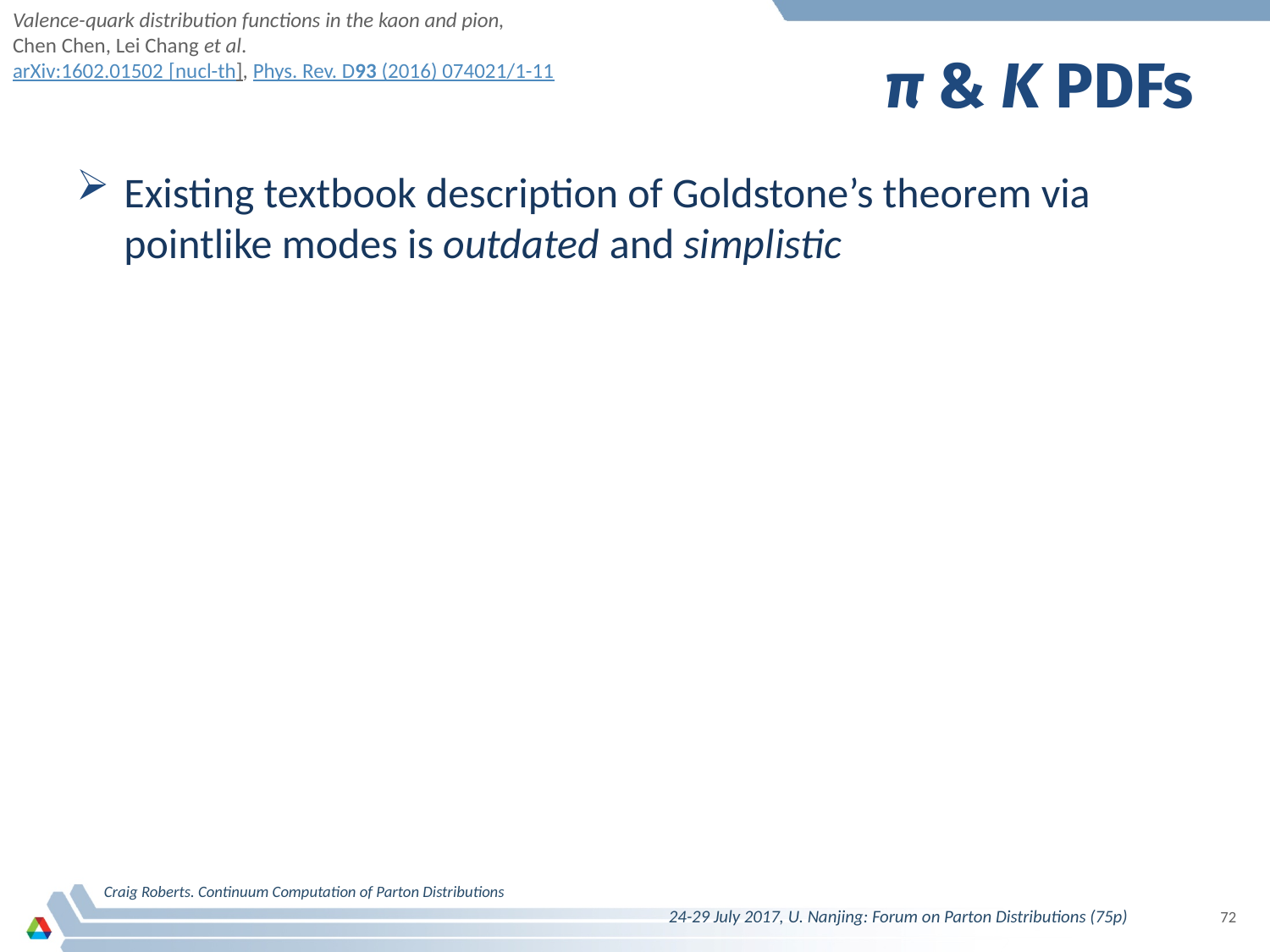

Valence-quark distribution functions in the kaon and pion,
Chen Chen, Lei Chang et al.
arXiv:1602.01502 [nucl-th], Phys. Rev. D93 (2016) 074021/1-11
# π & K PDFs
Existing textbook description of Goldstone’s theorem via pointlike modes is outdated and simplistic

Craig Roberts. Continuum Computation of Parton Distributions
24-29 July 2017, U. Nanjing: Forum on Parton Distributions (75p)
72